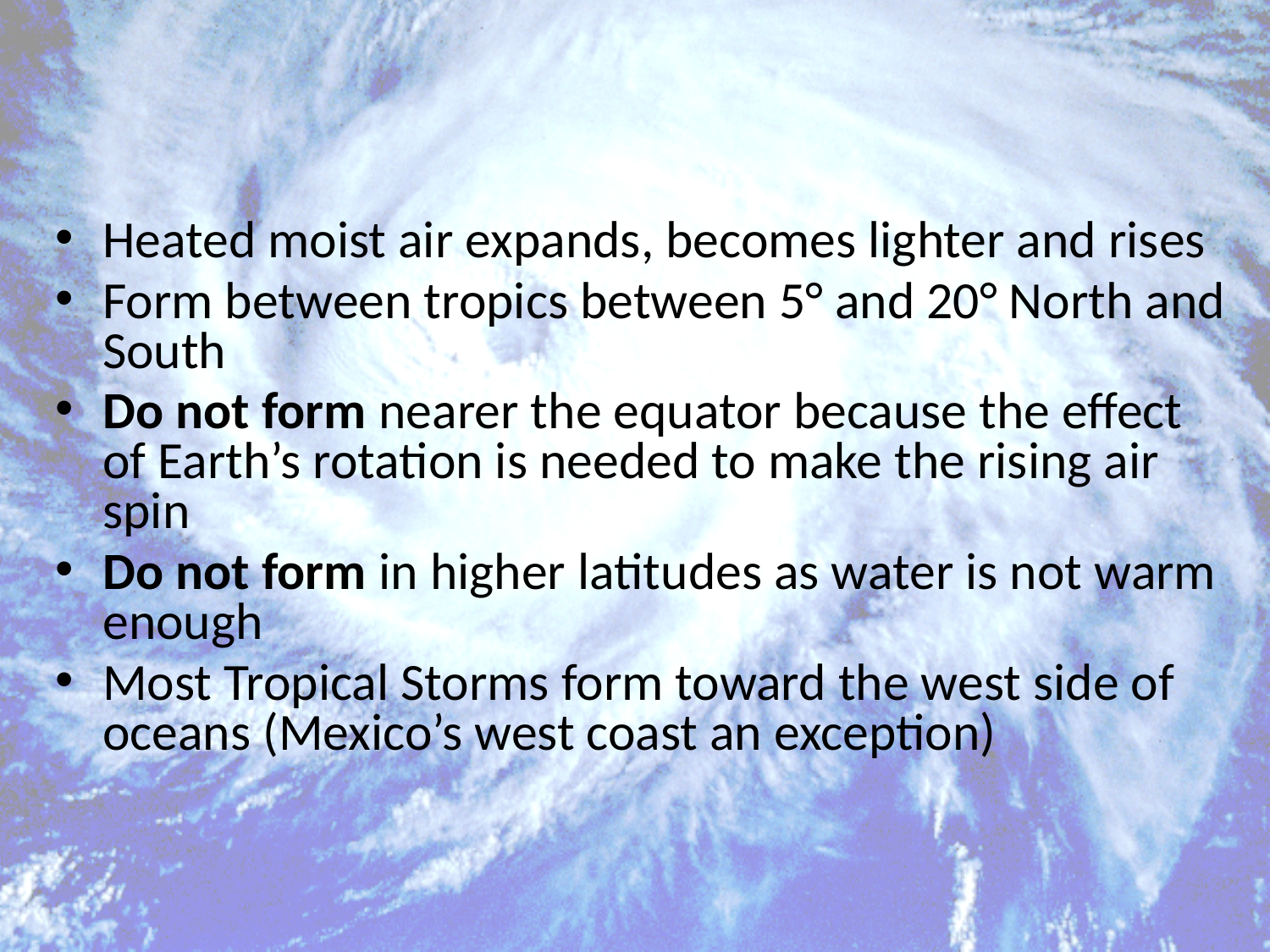

Heated moist air expands, becomes lighter and rises
Form between tropics between 5° and 20° North and South
Do not form nearer the equator because the effect of Earth’s rotation is needed to make the rising air spin
Do not form in higher latitudes as water is not warm enough
Most Tropical Storms form toward the west side of oceans (Mexico’s west coast an exception)